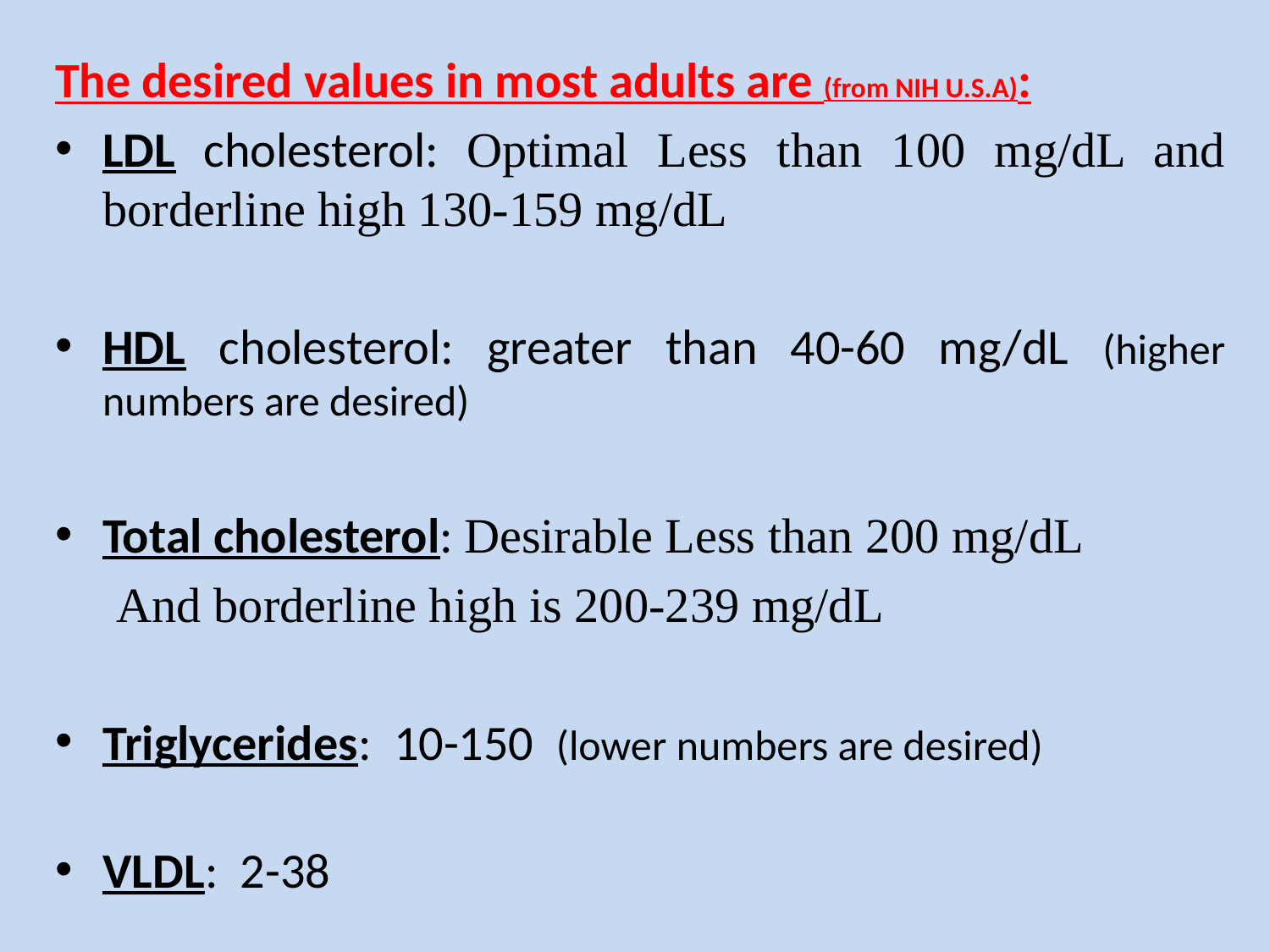

The desired values in most adults are (from NIH U.S.A):
LDL cholesterol: Optimal Less than 100 mg/dL and borderline high 130-159 mg/dL

HDL cholesterol: greater than 40-60 mg/dL (higher numbers are desired)

Total cholesterol: Desirable Less than 200 mg/dL
     And borderline high is 200-239 mg/dL

Triglycerides:  10-150  (lower numbers are desired)

VLDL:  2-38